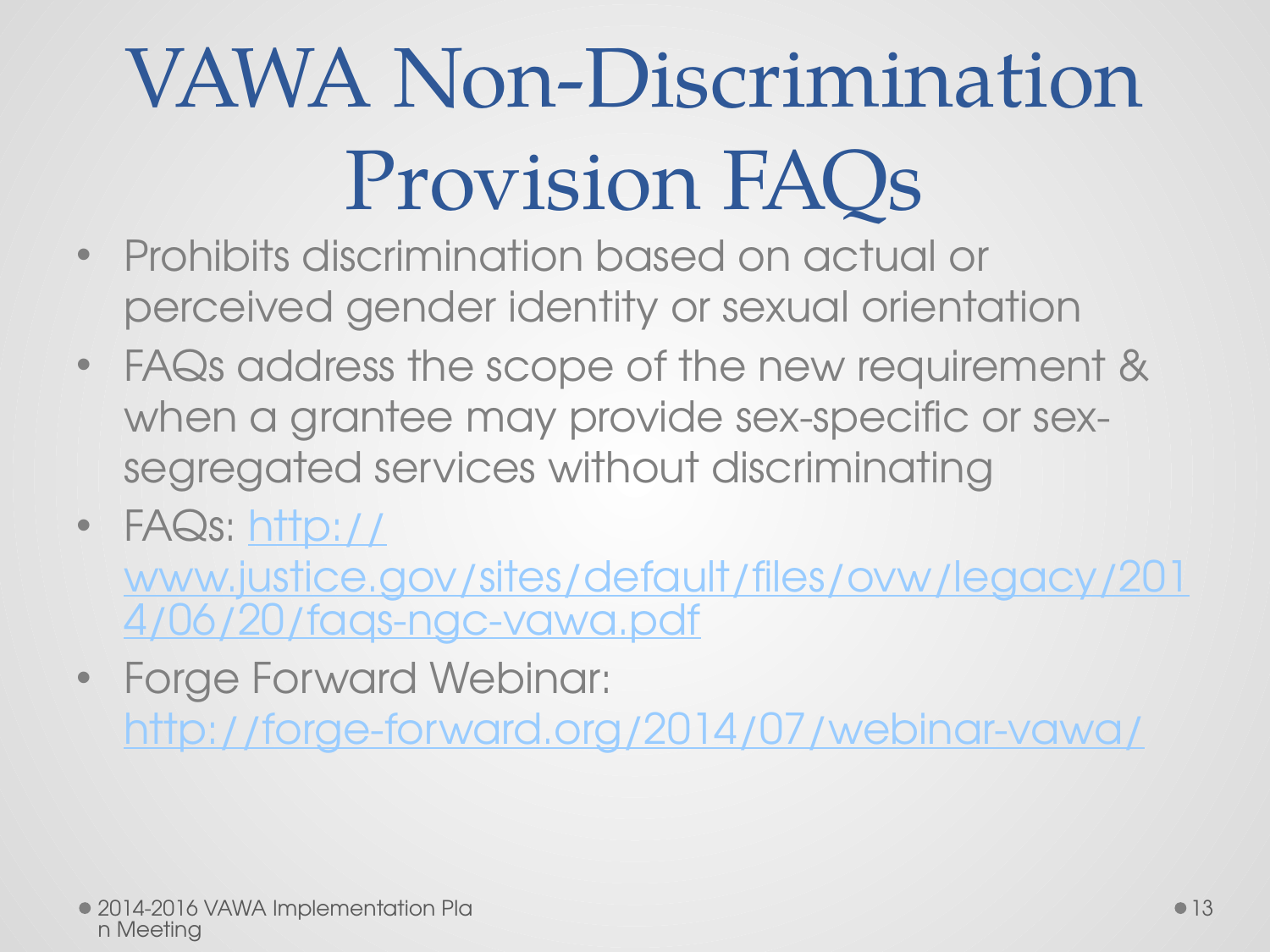

# VAWA Non-Discrimination Provision FAQs
Prohibits discrimination based on actual or perceived gender identity or sexual orientation
FAQs address the scope of the new requirement & when a grantee may provide sex-specific or sex-segregated services without discriminating
FAQs: http://www.justice.gov/sites/default/files/ovw/legacy/2014/06/20/faqs-ngc-vawa.pdf
Forge Forward Webinar: http://forge-forward.org/2014/07/webinar-vawa/

2014-2016 VAWA Implementation Plan Meeting
13